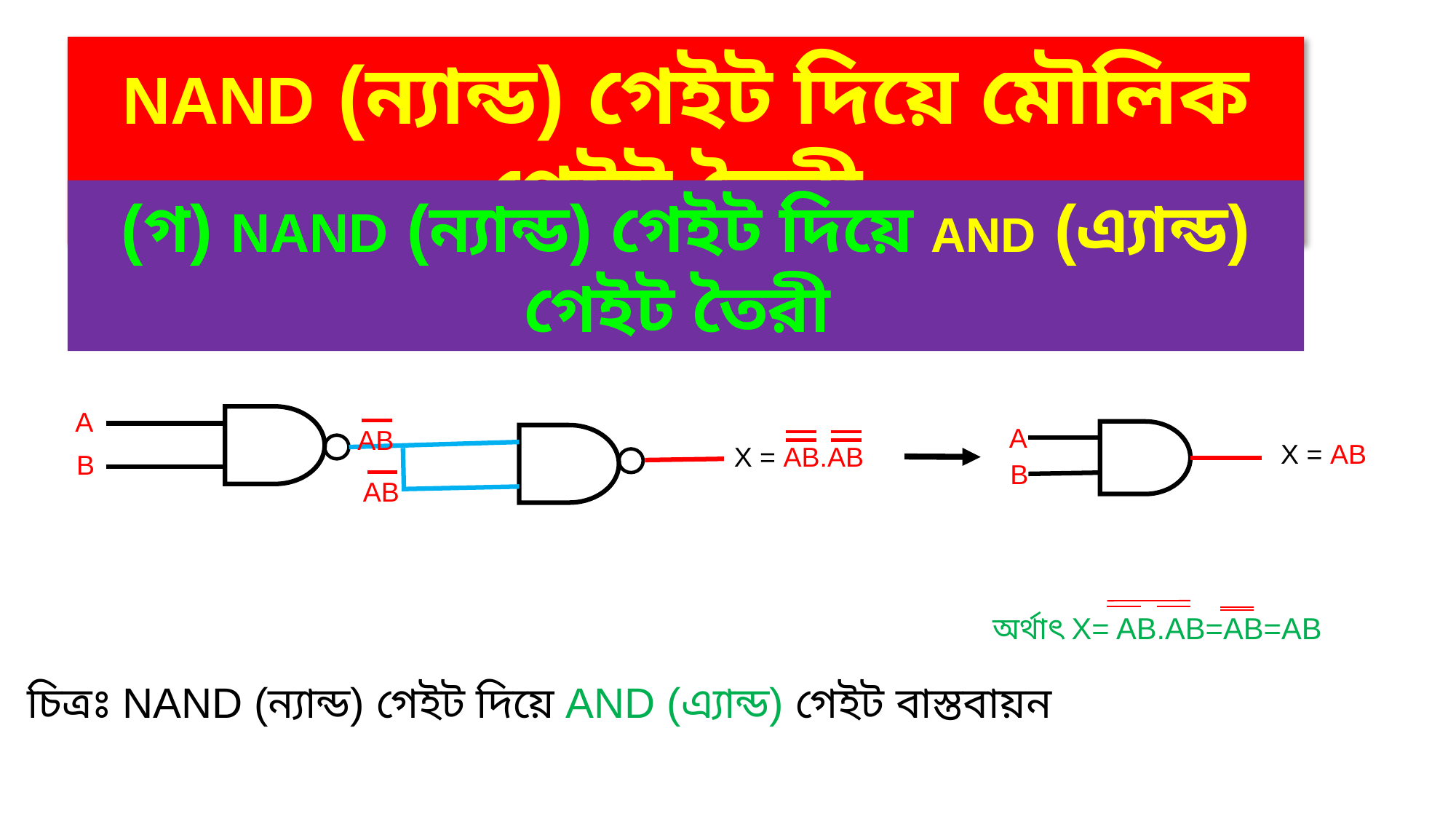

NAND (ন্যান্ড) গেইট দিয়ে মৌলিক গেইট তৈরী
(গ) NAND (ন্যান্ড) গেইট দিয়ে AND (এ্যান্ড) গেইট তৈরী
A
B

A
B
AB
AB

X = AB.AB
X = AB
অর্থাৎ X= AB.AB=AB=AB
চিত্রঃ NAND (ন্যান্ড) গেইট দিয়ে AND (এ্যান্ড) গেইট বাস্তবায়ন